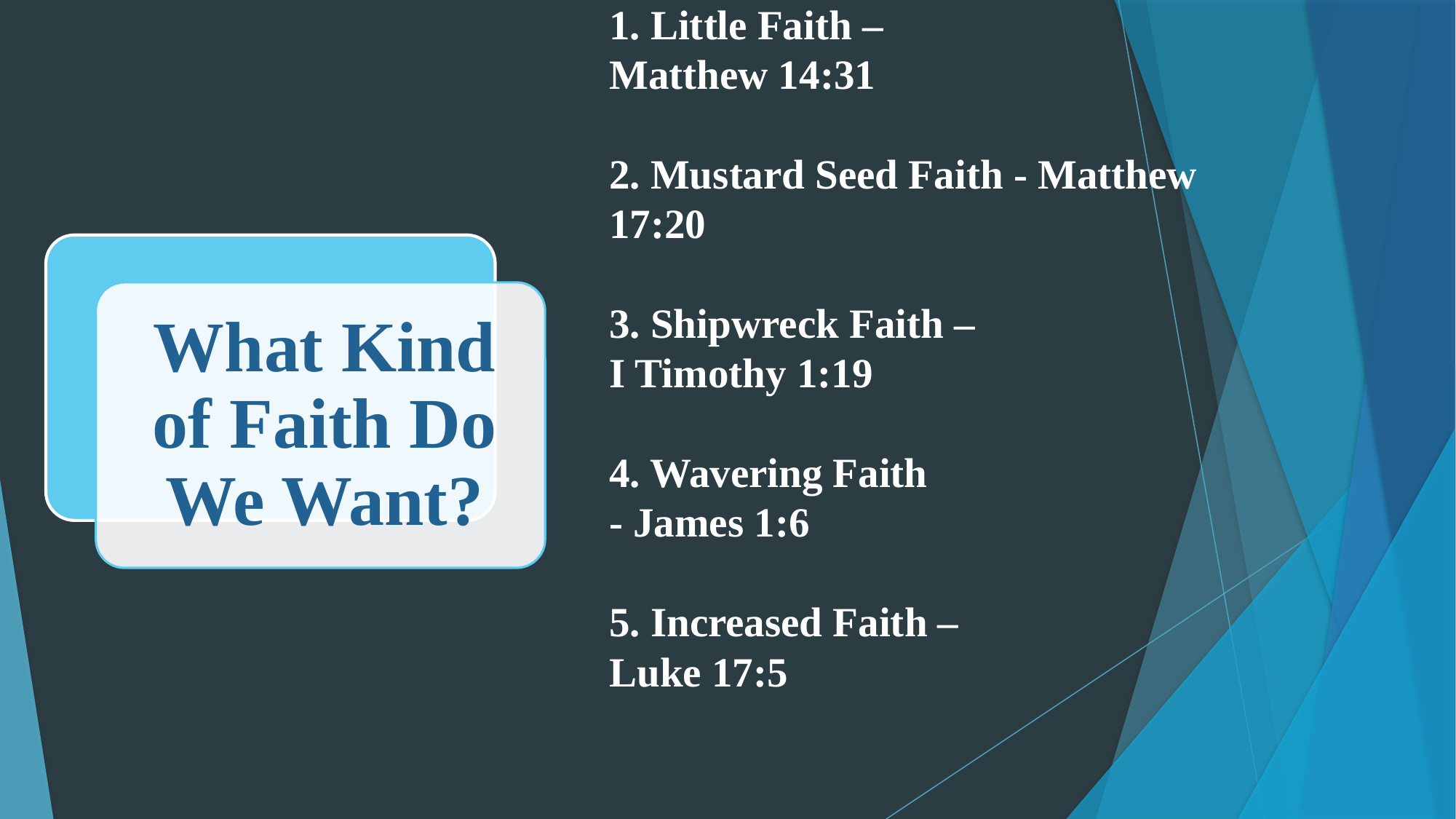

# 1. Little Faith – Matthew 14:31 2. Mustard Seed Faith - Matthew 17:20 3. Shipwreck Faith – I Timothy 1:19 4. Wavering Faith - James 1:6 5. Increased Faith – Luke 17:5
What Kind of Faith Do We Want?